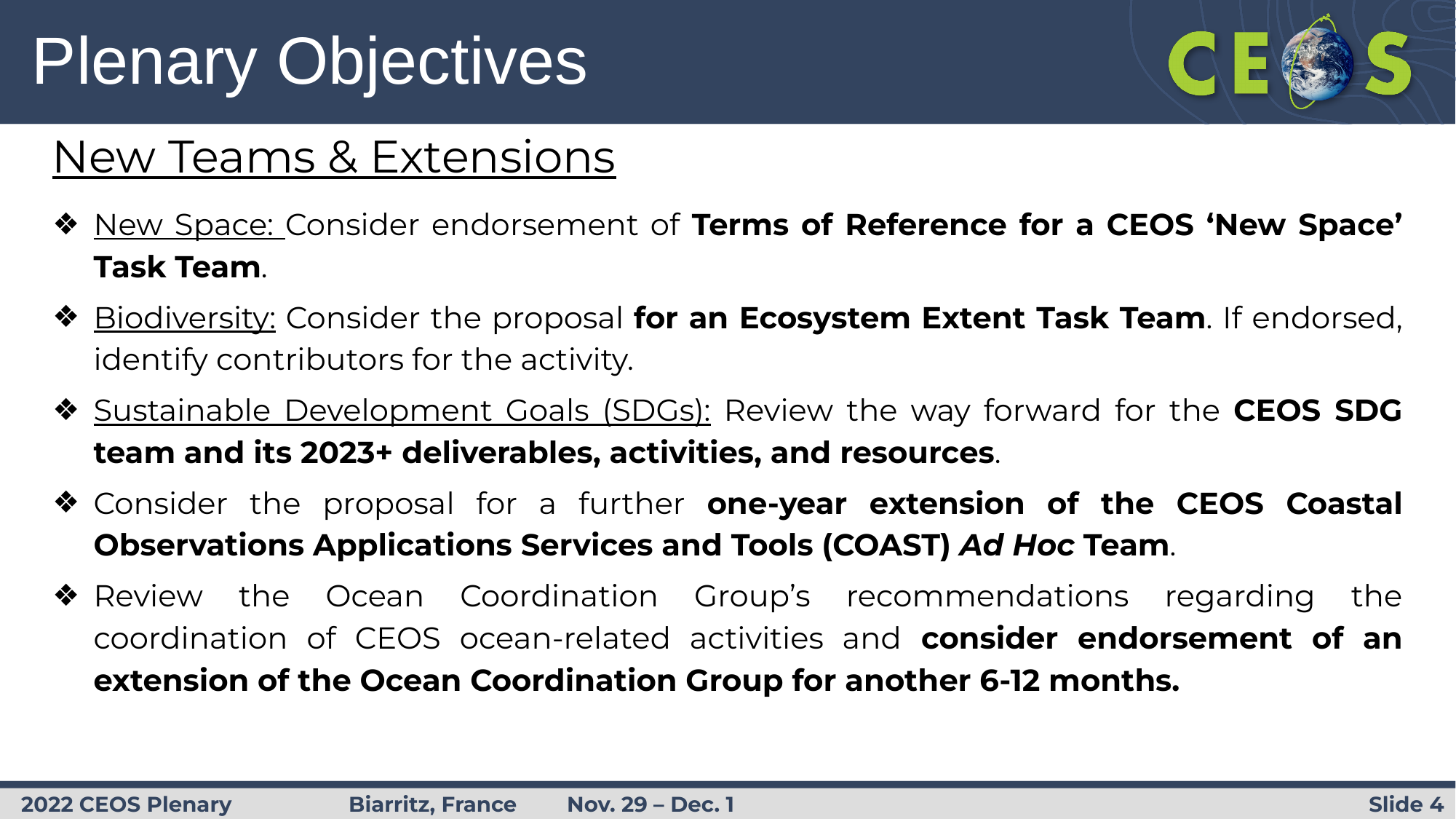

# Plenary Objectives
New Teams & Extensions
New Space: Consider endorsement of Terms of Reference for a CEOS ‘New Space’ Task Team.
Biodiversity: Consider the proposal for an Ecosystem Extent Task Team. If endorsed, identify contributors for the activity.
Sustainable Development Goals (SDGs): Review the way forward for the CEOS SDG team and its 2023+ deliverables, activities, and resources.
Consider the proposal for a further one-year extension of the CEOS Coastal Observations Applications Services and Tools (COAST) Ad Hoc Team.
Review the Ocean Coordination Group’s recommendations regarding the coordination of CEOS ocean-related activities and consider endorsement of an extension of the Ocean Coordination Group for another 6-12 months.